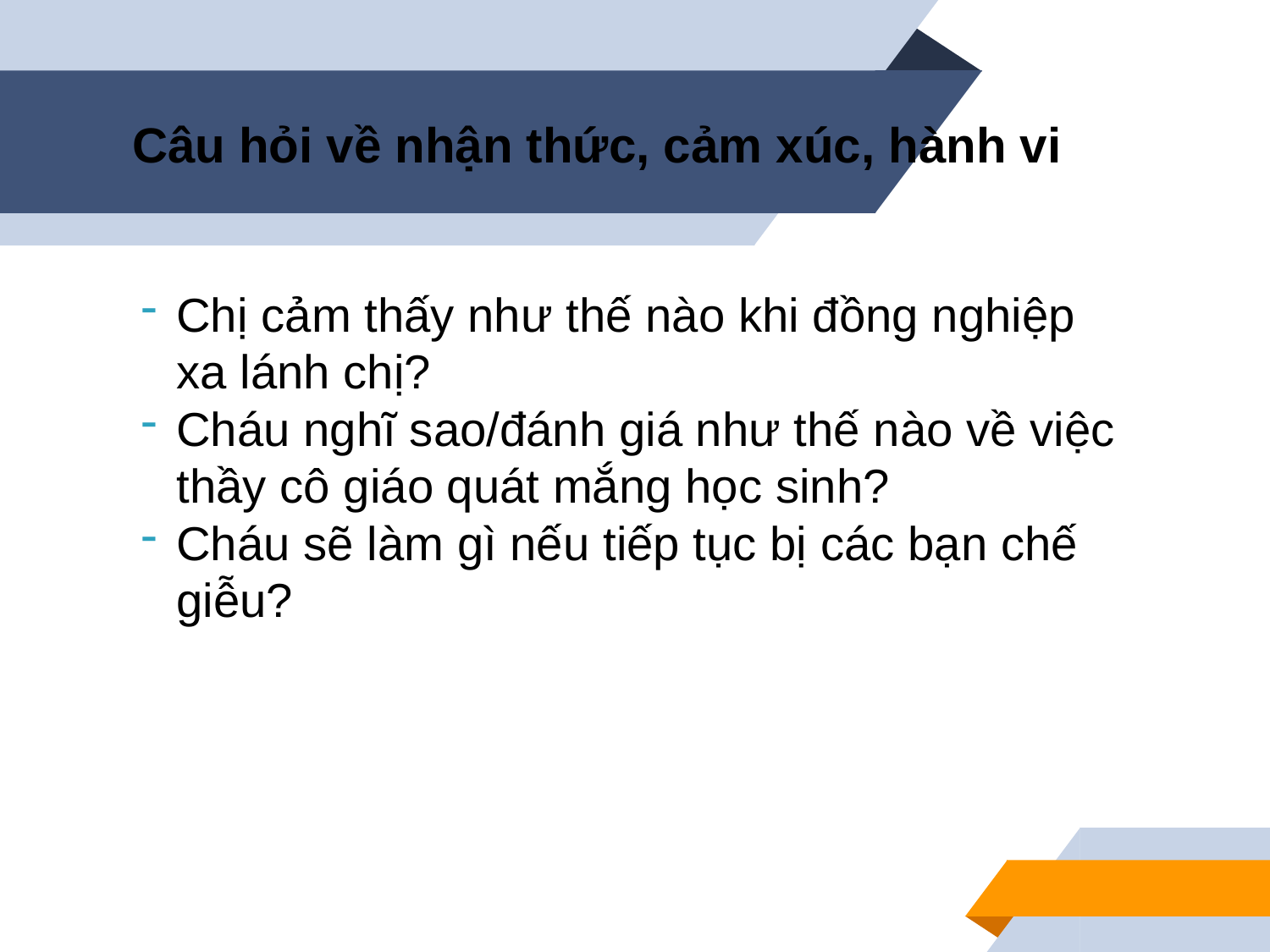

# Câu hỏi về nhận thức, cảm xúc, hành vi
Chị cảm thấy như thế nào khi đồng nghiệp xa lánh chị?
Cháu nghĩ sao/đánh giá như thế nào về việc thầy cô giáo quát mắng học sinh?
Cháu sẽ làm gì nếu tiếp tục bị các bạn chế giễu?